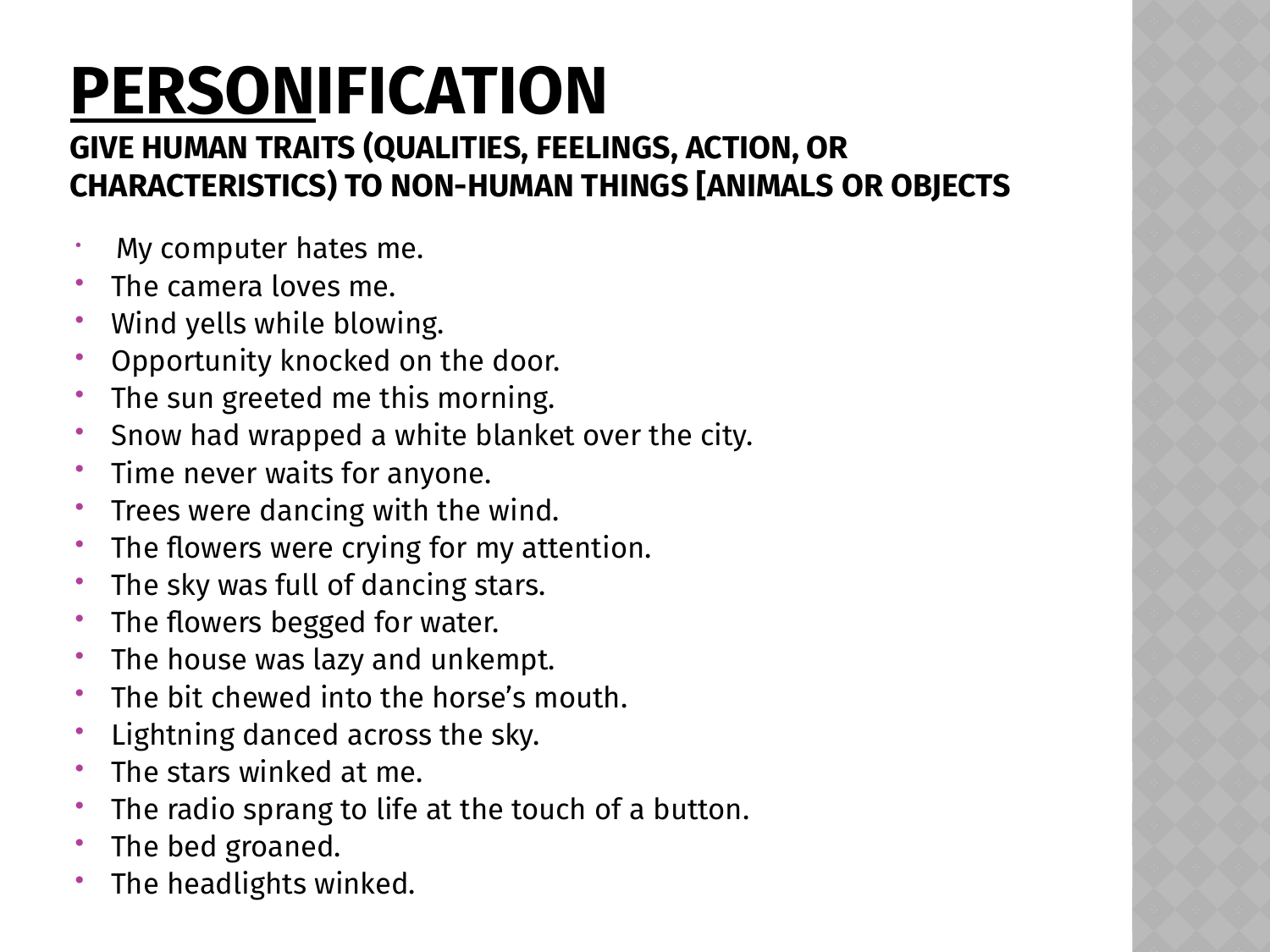

# Personification Give Human traits (qualities, feelings, action, or characteristics) to non-human things [animals or objects
 My computer hates me.
The camera loves me.
Wind yells while blowing.
Opportunity knocked on the door.
The sun greeted me this morning.
Snow had wrapped a white blanket over the city.
Time never waits for anyone.
Trees were dancing with the wind.
The flowers were crying for my attention.
The sky was full of dancing stars.
The flowers begged for water.
The house was lazy and unkempt.
The bit chewed into the horse’s mouth.
Lightning danced across the sky.
The stars winked at me.
The radio sprang to life at the touch of a button.
The bed groaned.
The headlights winked.